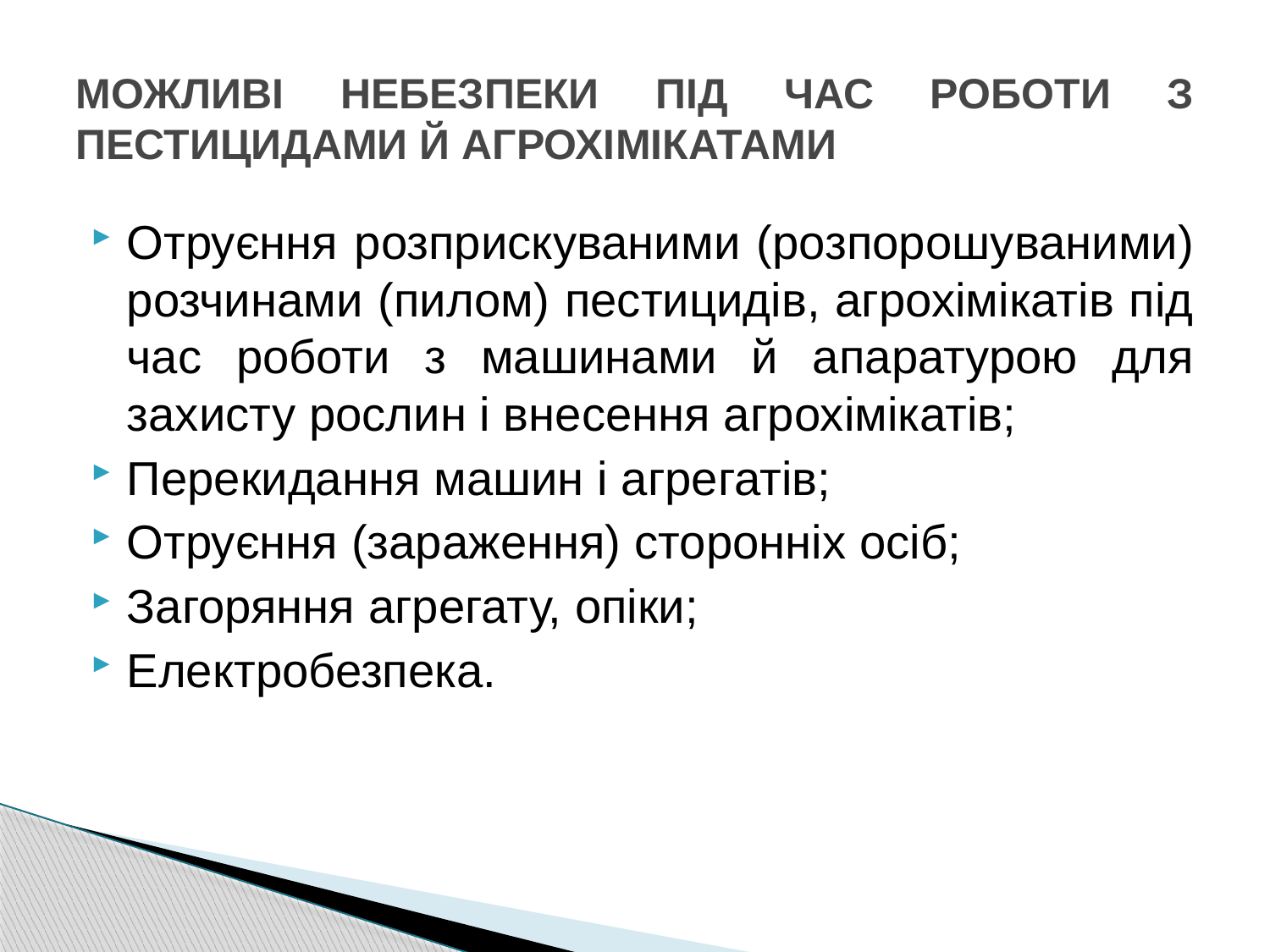

# МОЖЛИВІ НЕБЕЗПЕКИ ПІД ЧАС РОБОТИ З ПЕСТИЦИДАМИ Й АГРОХІМІКАТАМИ
Отруєння розприскуваними (розпорошуваними) розчинами (пилом) пестицидів, агрохімікатів під час роботи з машинами й апаратурою для захисту рослин і внесення агрохімікатів;
Перекидання машин і агрегатів;
Отруєння (зараження) сторонніх осіб;
Загоряння агрегату, опіки;
Електробезпека.